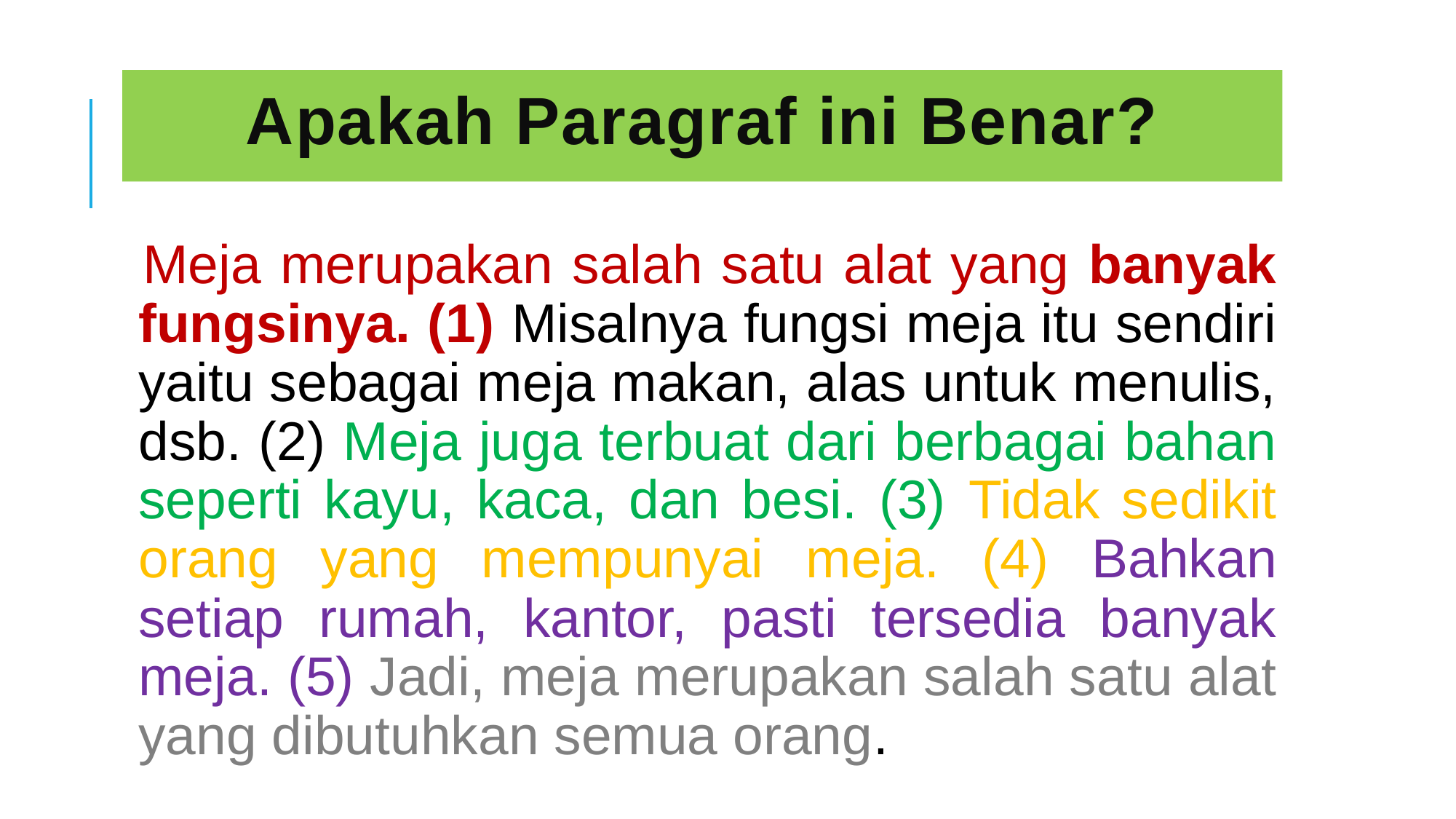

# Apakah Paragraf ini Benar?
Meja merupakan salah satu alat yang banyak fungsinya. (1) Misalnya fungsi meja itu sendiri yaitu sebagai meja makan, alas untuk menulis, dsb. (2) Meja juga terbuat dari berbagai bahan seperti kayu, kaca, dan besi. (3) Tidak sedikit orang yang mempunyai meja. (4) Bahkan setiap rumah, kantor, pasti tersedia banyak meja. (5) Jadi, meja merupakan salah satu alat yang dibutuhkan semua orang.